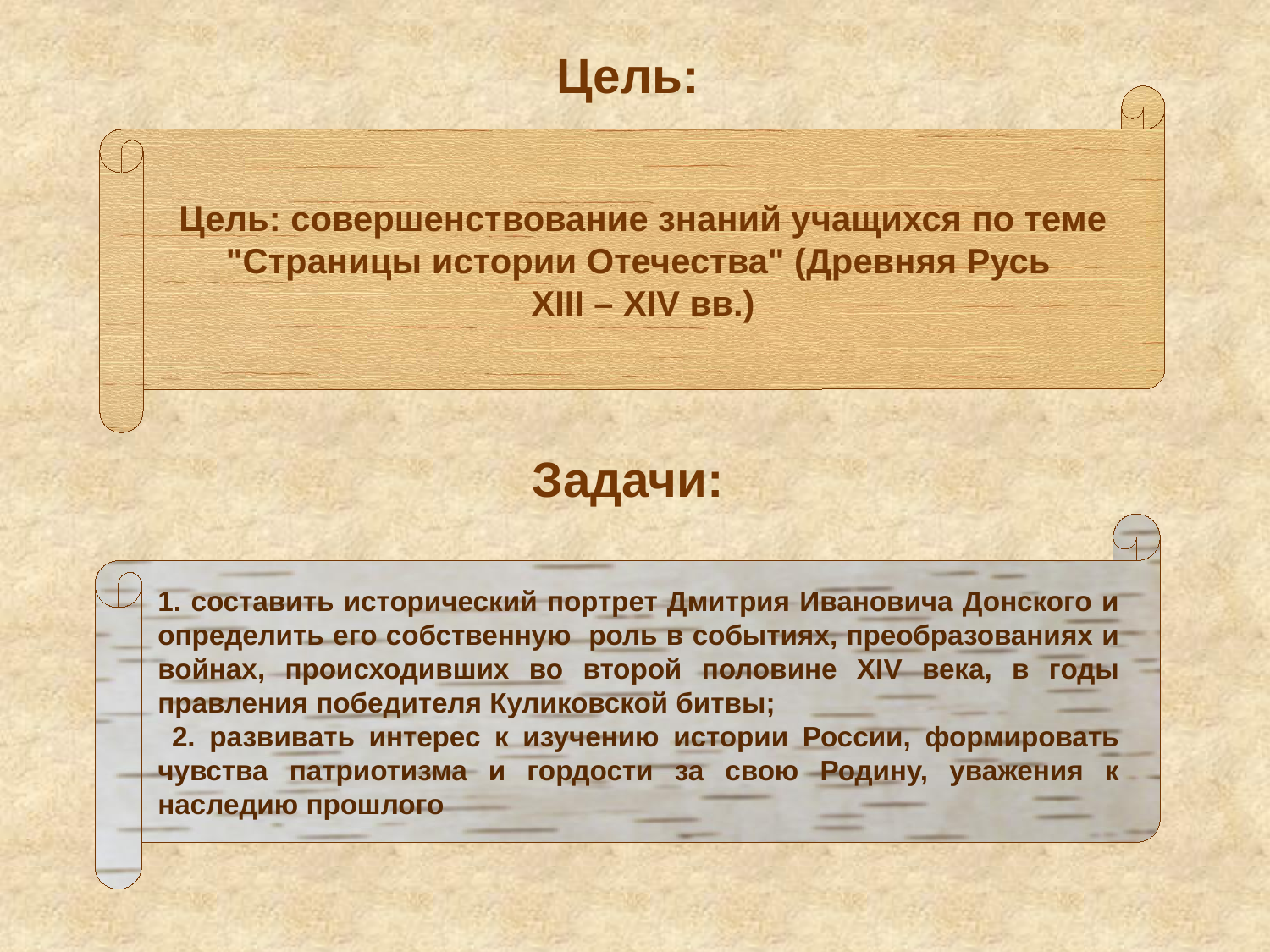

Цель:
Цель: совершенствование знаний учащихся по теме "Страницы истории Отечества" (Древняя Русь
XIII – XIV вв.)
Задачи:
1. составить исторический портрет Дмитрия Ивановича Донского и определить его собственную  роль в событиях, преобразованиях и войнах, происходивших во второй половине XIV века, в годы правления победителя Куликовской битвы;
 2. развивать интерес к изучению истории России, формировать чувства патриотизма и гордости за свою Родину, уважения к наследию прошлого